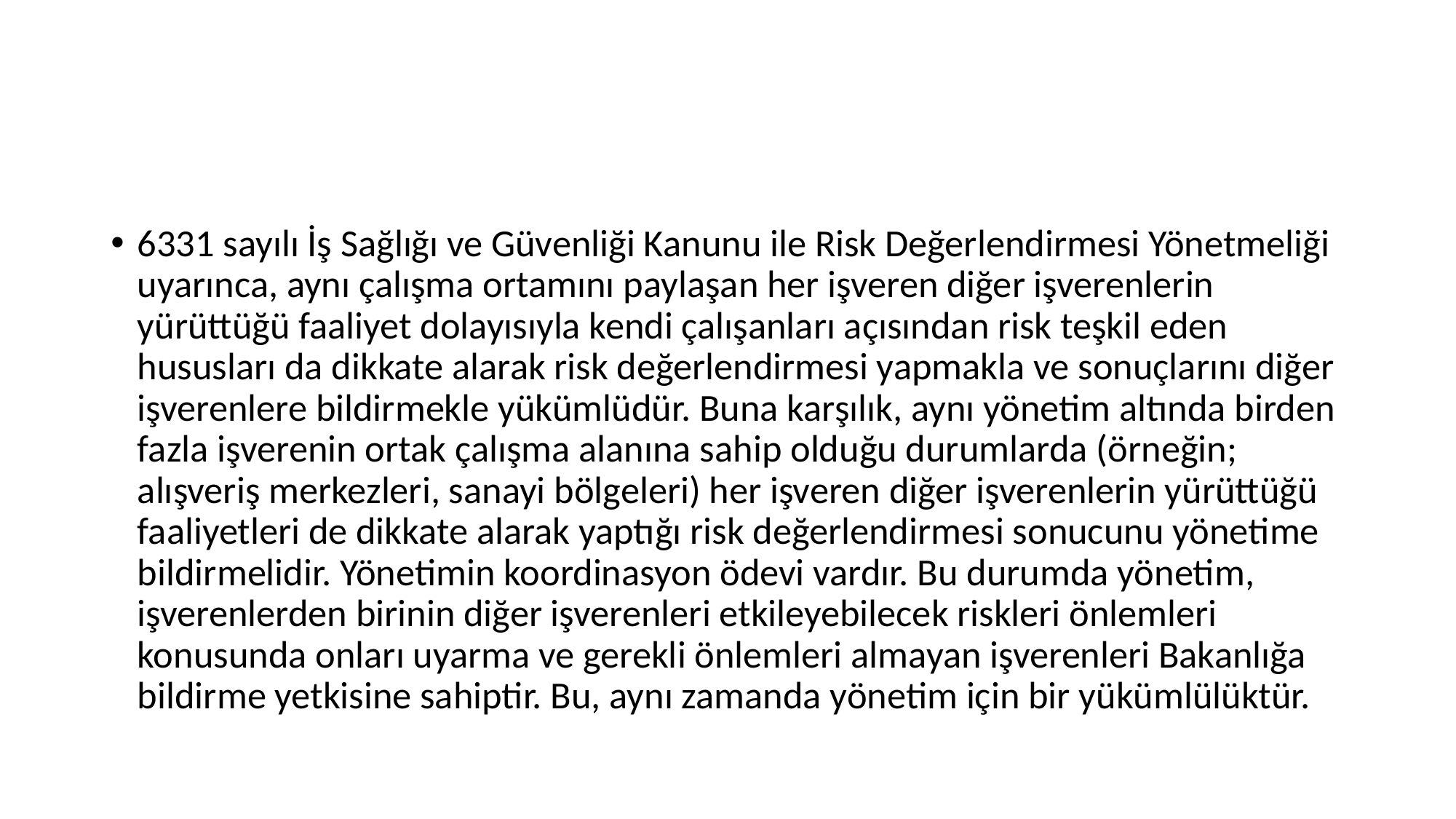

#
6331 sayılı İş Sağlığı ve Güvenliği Kanunu ile Risk Değerlendirmesi Yönetmeliği uyarınca, aynı çalışma ortamını paylaşan her işveren diğer işverenlerin yürüttüğü faaliyet dolayısıyla kendi çalışanları açısından risk teşkil eden hususları da dikkate alarak risk değerlendirmesi yapmakla ve sonuçlarını diğer işverenlere bildirmekle yükümlüdür. Buna karşılık, aynı yönetim altında birden fazla işverenin ortak çalışma alanına sahip olduğu durumlarda (örneğin; alışveriş merkezleri, sanayi bölgeleri) her işveren diğer işverenlerin yürüttüğü faaliyetleri de dikkate alarak yaptığı risk değerlendirmesi sonucunu yönetime bildirmelidir. Yönetimin koordinasyon ödevi vardır. Bu durumda yönetim, işverenlerden birinin diğer işverenleri etkileyebilecek riskleri önlemleri konusunda onları uyarma ve gerekli önlemleri almayan işverenleri Bakanlığa bildirme yetkisine sahiptir. Bu, aynı zamanda yönetim için bir yükümlülüktür.